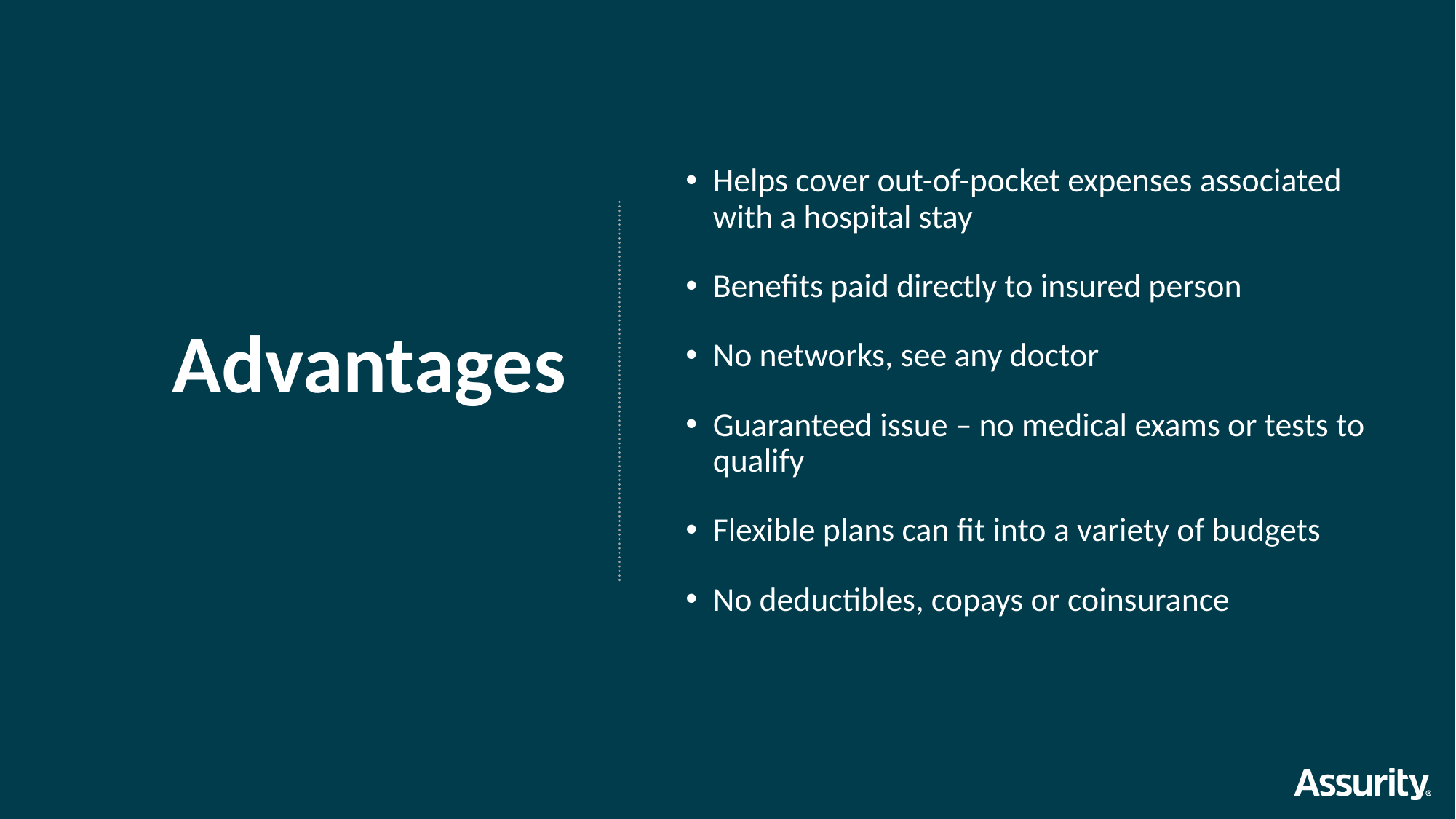

Helps cover out-of-pocket expenses associated with a hospital stay
Benefits paid directly to insured person
No networks, see any doctor
Guaranteed issue – no medical exams or tests to qualify
Flexible plans can fit into a variety of budgets
No deductibles, copays or coinsurance

Advantages